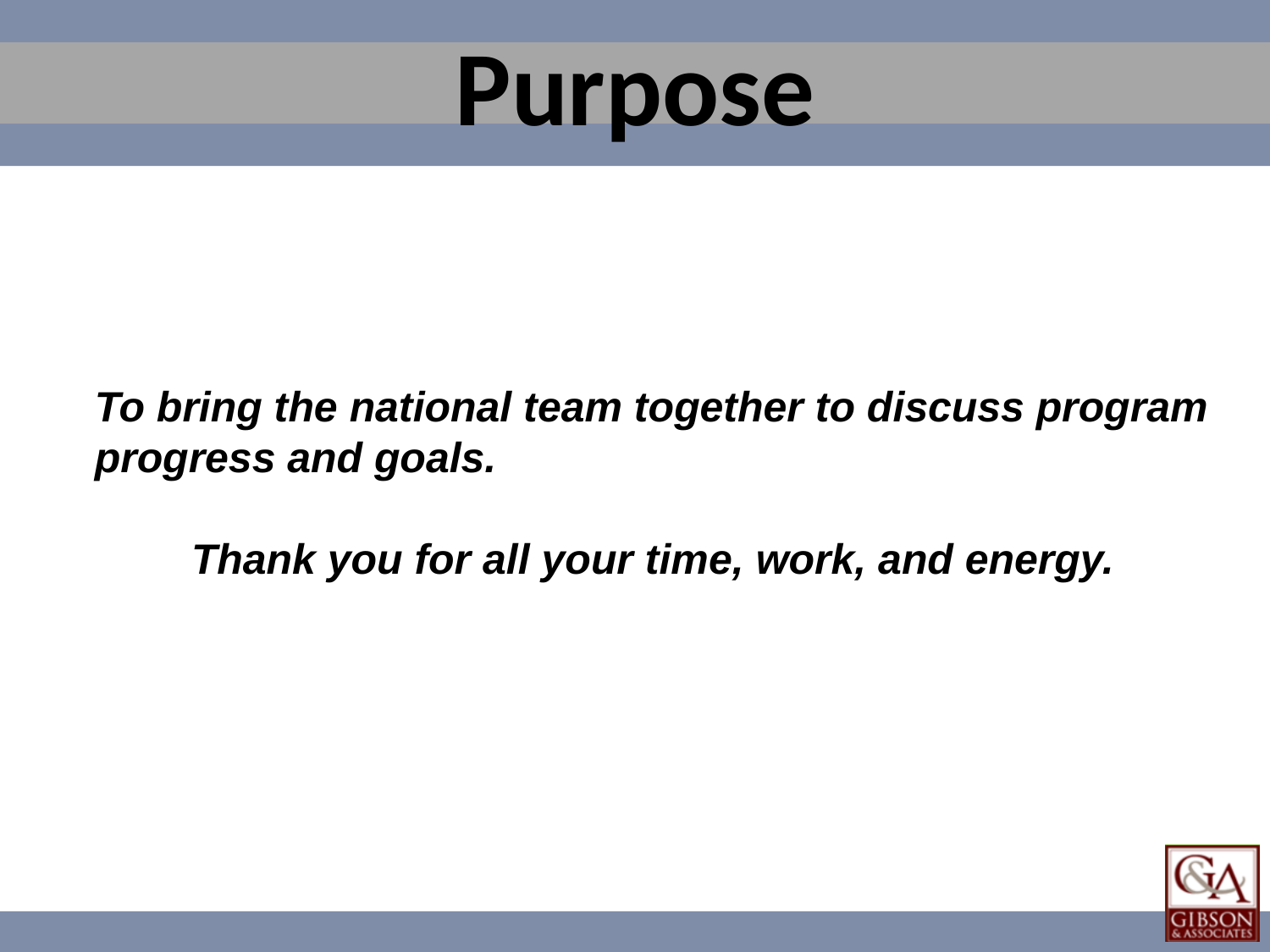

# Purpose
To bring the national team together to discuss program progress and goals.

Thank you for all your time, work, and energy.